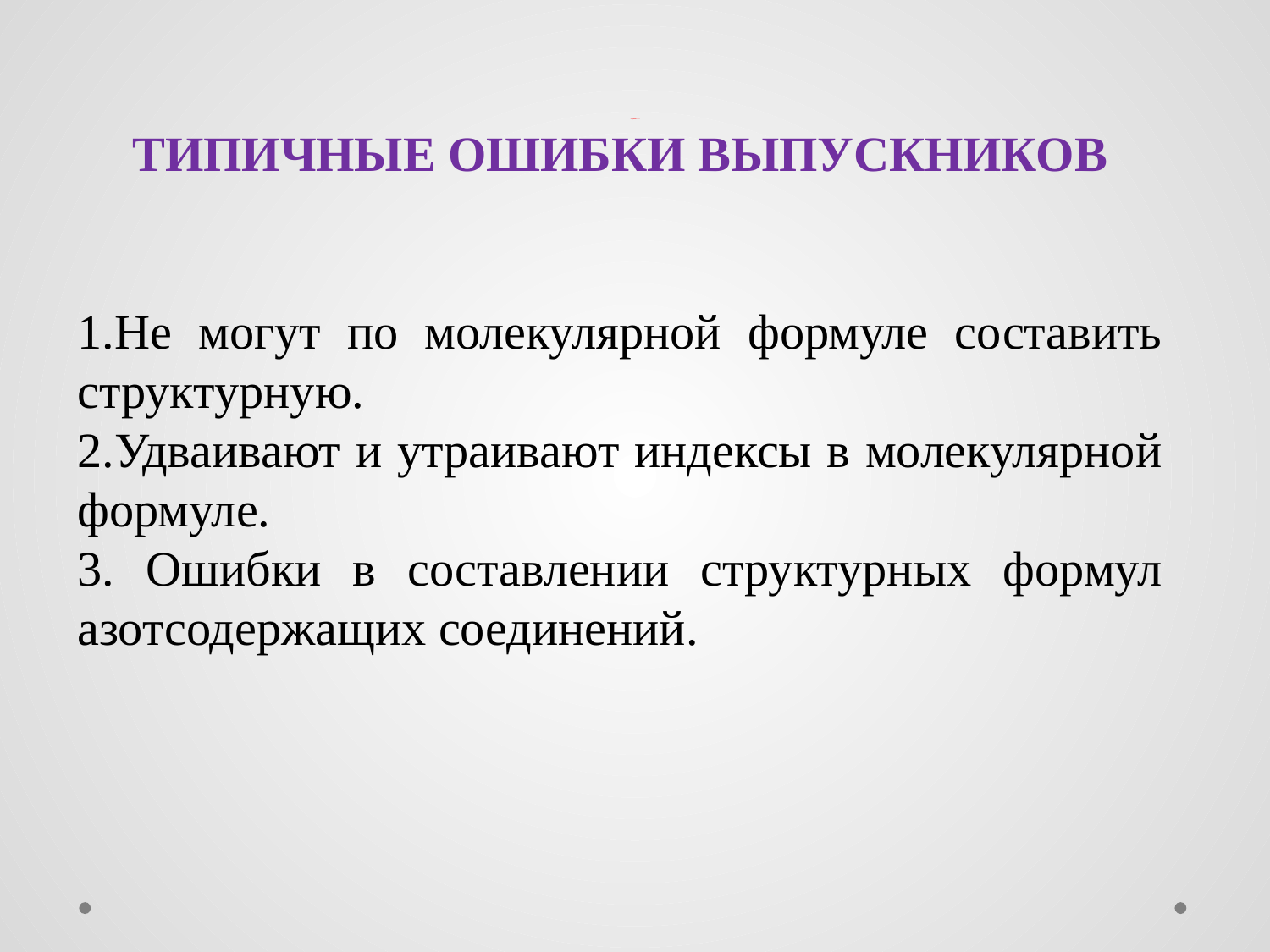

# Задание 35
ТИПИЧНЫЕ ОШИБКИ ВЫПУСКНИКОВ

1.Не могут по молекулярной формуле составить структурную.
2.Удваивают и утраивают индексы в молекулярной формуле.
3. Ошибки в составлении структурных формул азотсодержащих соединений.